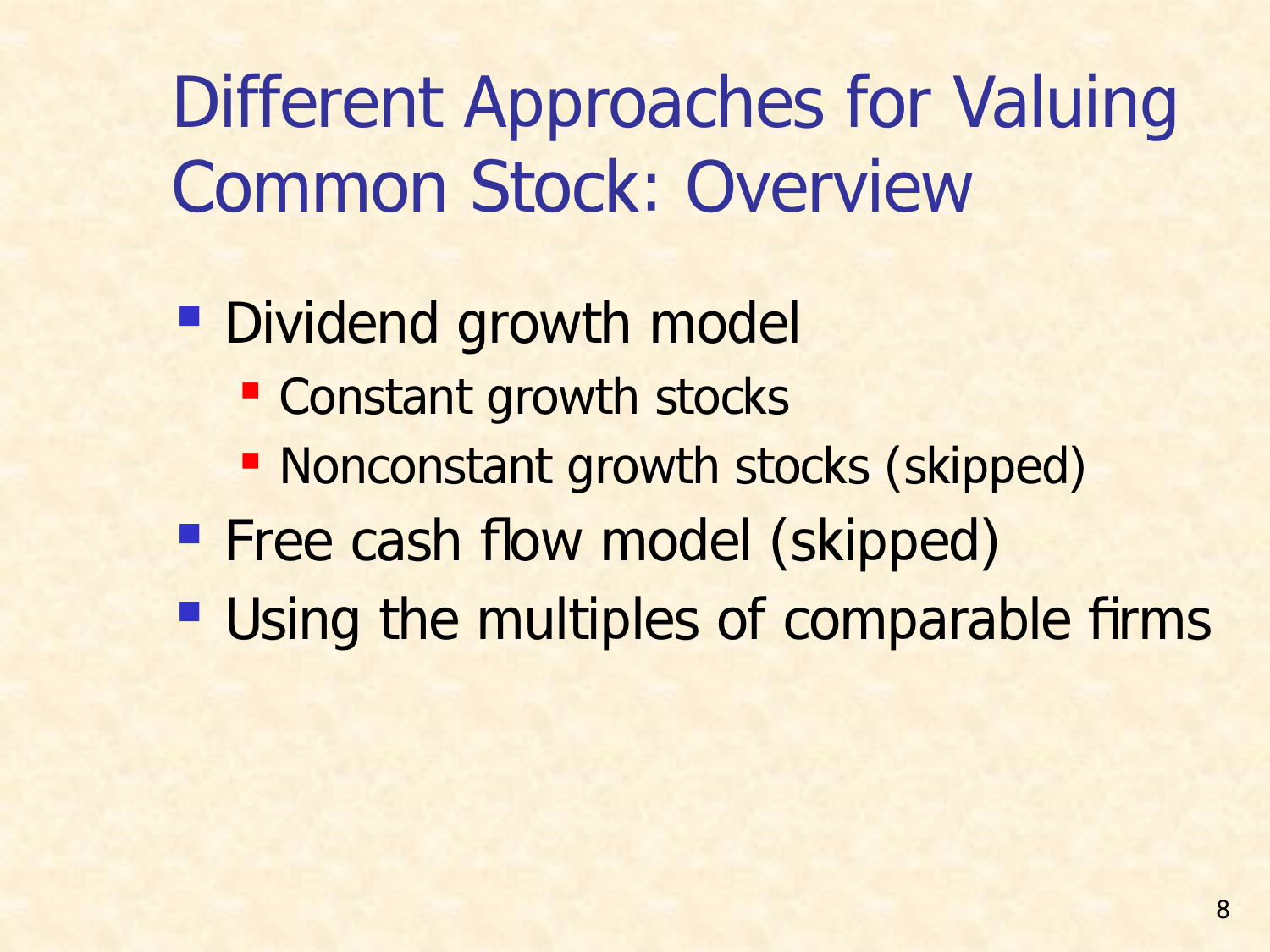

Different Approaches for Valuing Common Stock: Overview
Dividend growth model
Constant growth stocks
Nonconstant growth stocks (skipped)
Free cash flow model (skipped)
Using the multiples of comparable firms
8